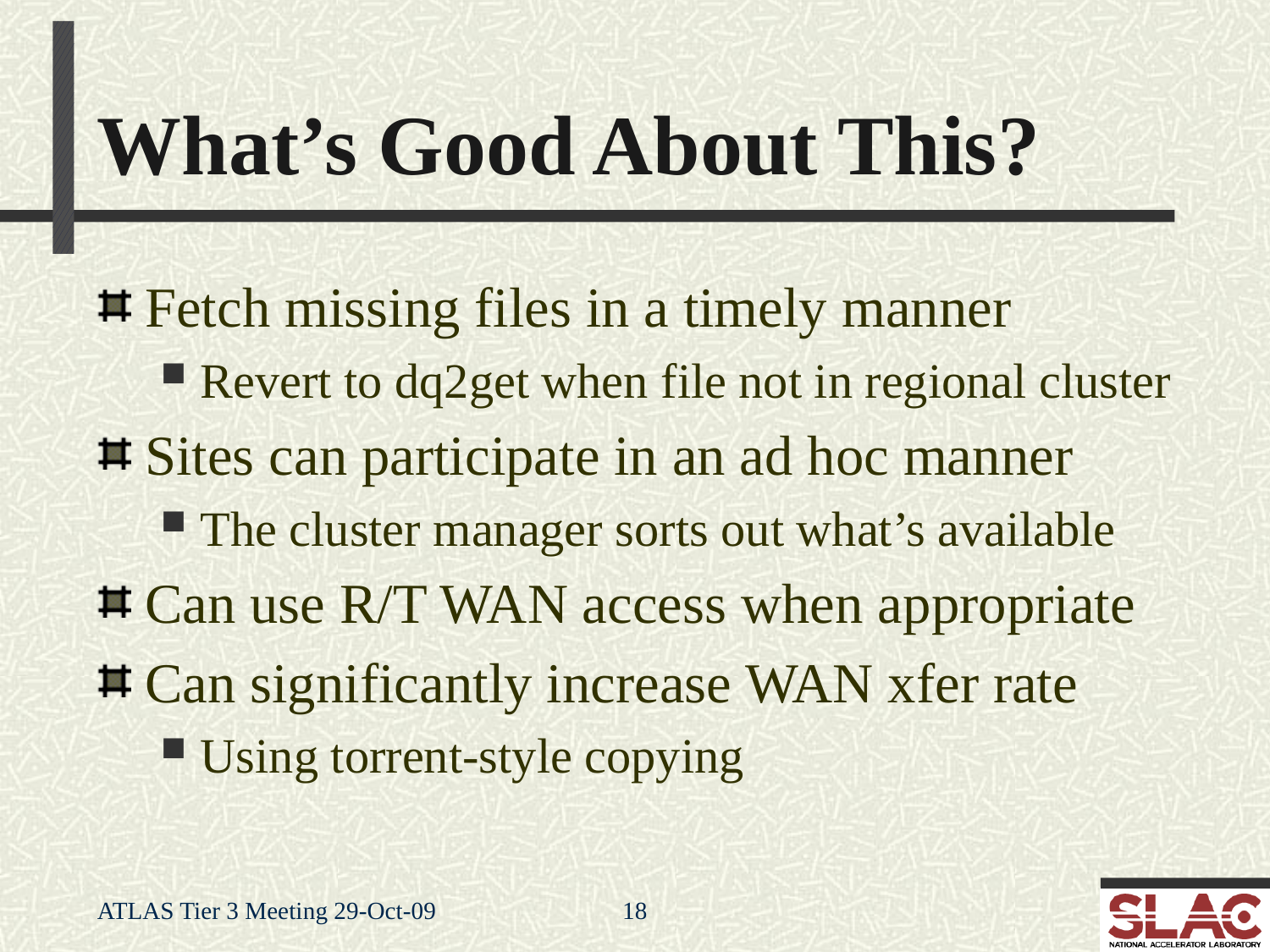

# What’s Good About This?
Fetch missing files in a timely manner
Revert to dq2get when file not in regional cluster
Sites can participate in an ad hoc manner
The cluster manager sorts out what’s available
Can use R/T WAN access when appropriate
Can significantly increase WAN xfer rate
Using torrent-style copying
ATLAS Tier 3 Meeting 29-Oct-09
18